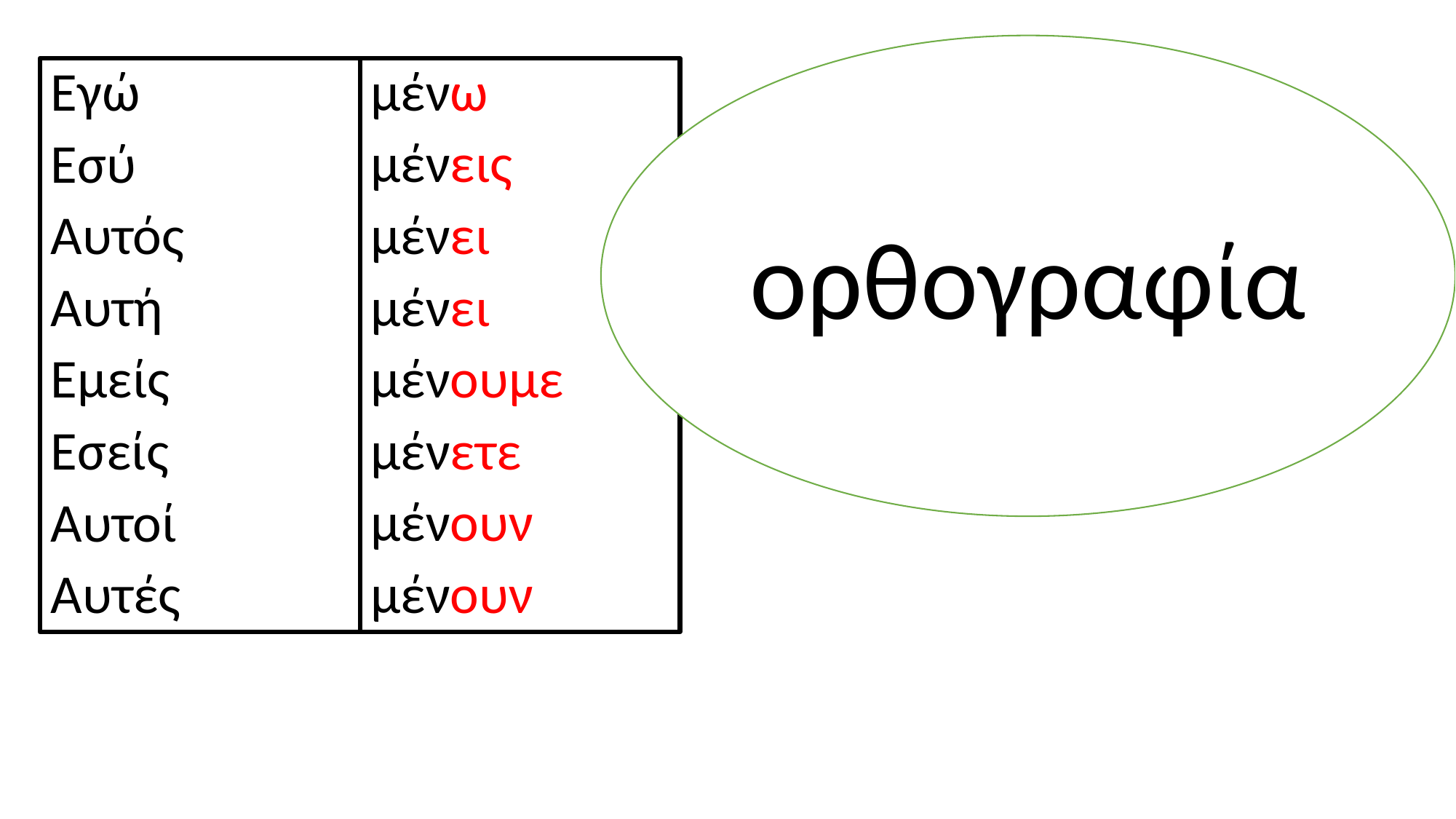

ορθογραφία
Εγώ
Εσύ
Αυτός
Αυτή
Εμείς
Εσείς
Αυτοί
Αυτές

μένω
μένεις
μένει
μένει
μένουμε
μένετε
μένουν
μένουν